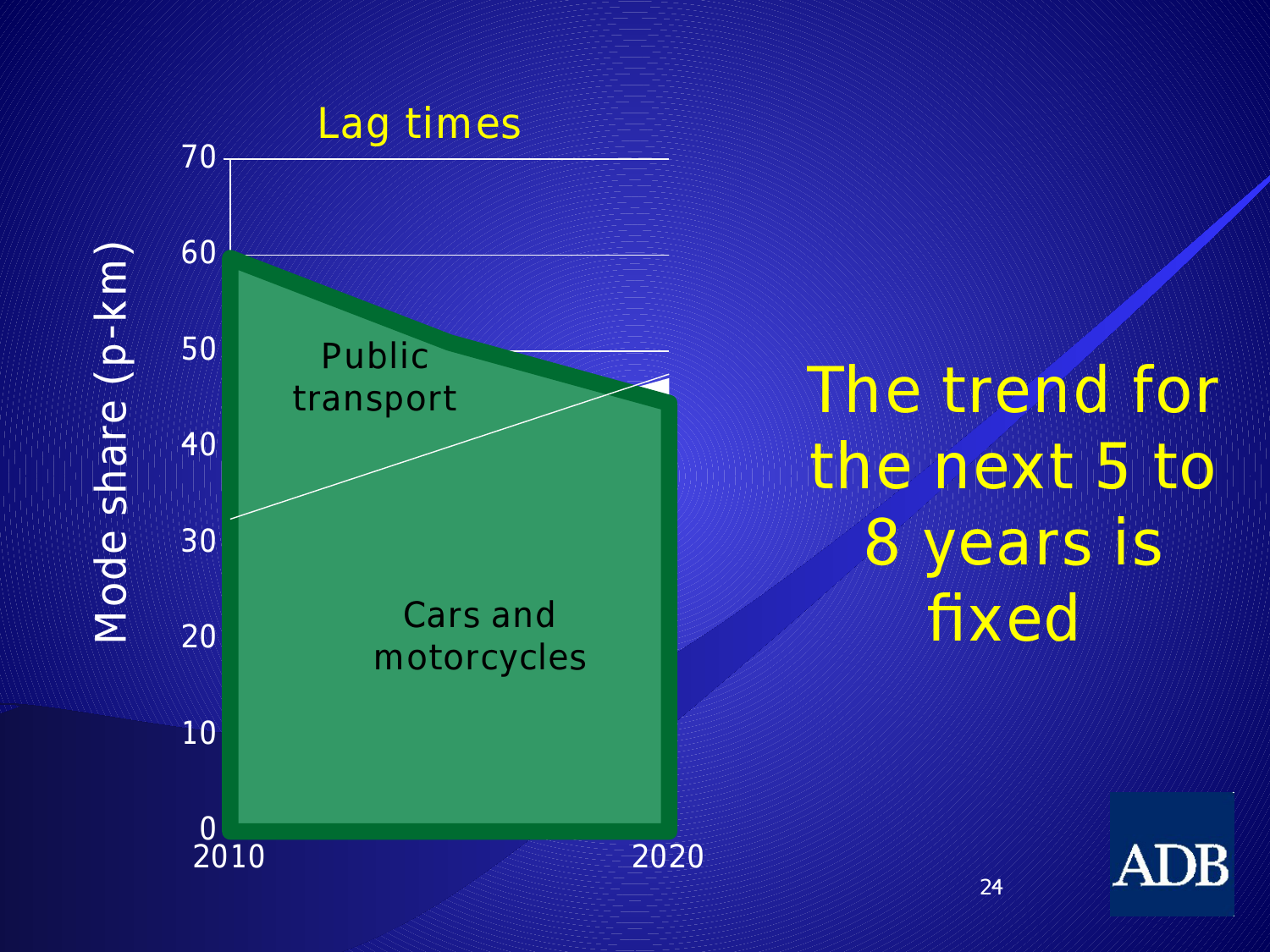

# Lag times

### Chart

| Category | Public transport mode share in Asia and the Pacific | Private motorized |
|---|---|---|
| 2010 | 59.7 | 32.1 |
|  | 50.9 | 40.9 |
| 2020 | 44.6 | 47.2 |
Public transport
The trend for the next 5 to 8 years is fixed
Mode share (p-km)
Cars and motorcycles
24